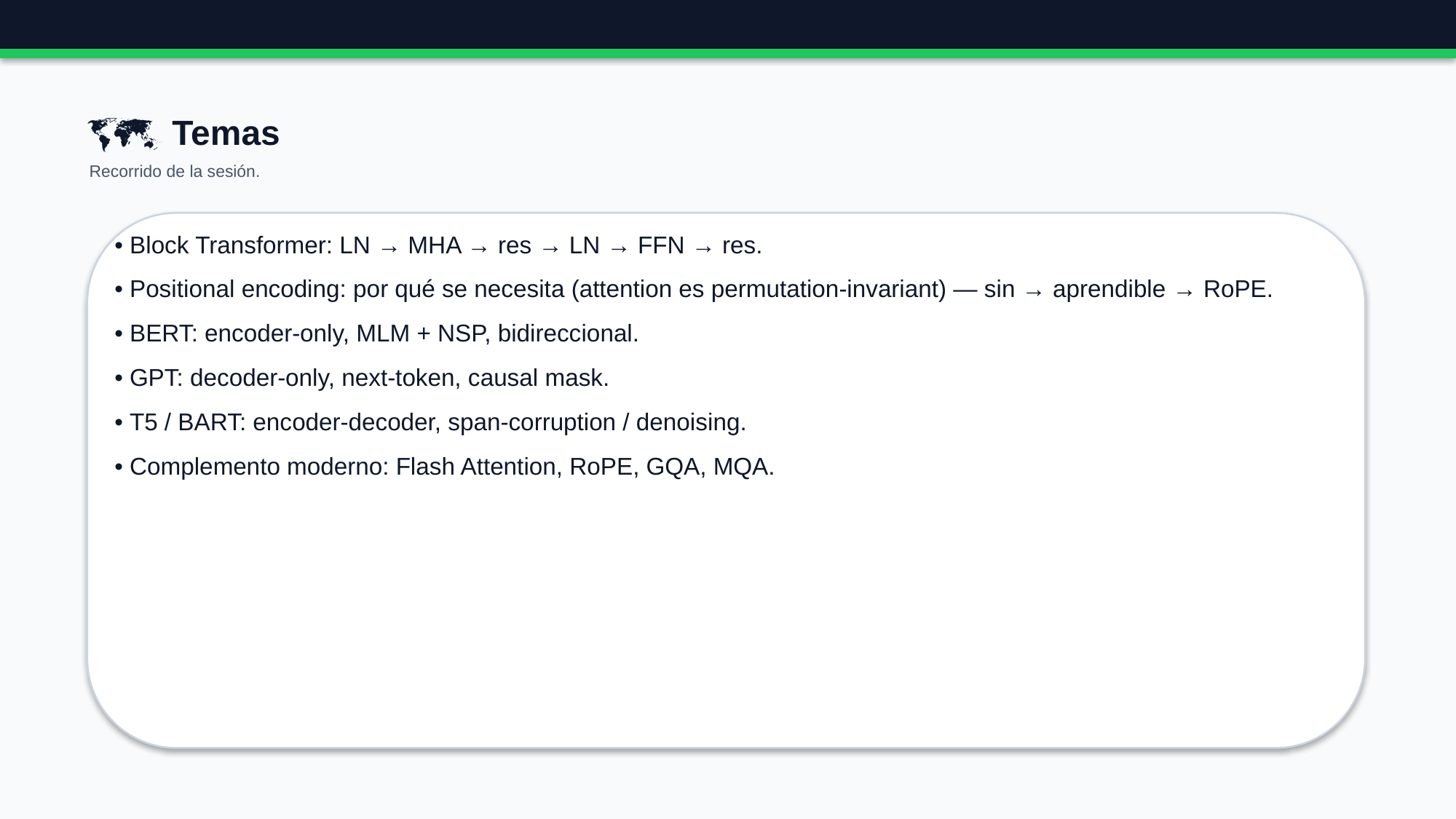

🗺️ Temas
Recorrido de la sesión.

• Block Transformer: LN → MHA → res → LN → FFN → res.
• Positional encoding: por qué se necesita (attention es permutation-invariant) — sin → aprendible → RoPE.
• BERT: encoder-only, MLM + NSP, bidireccional.
• GPT: decoder-only, next-token, causal mask.
• T5 / BART: encoder-decoder, span-corruption / denoising.
• Complemento moderno: Flash Attention, RoPE, GQA, MQA.